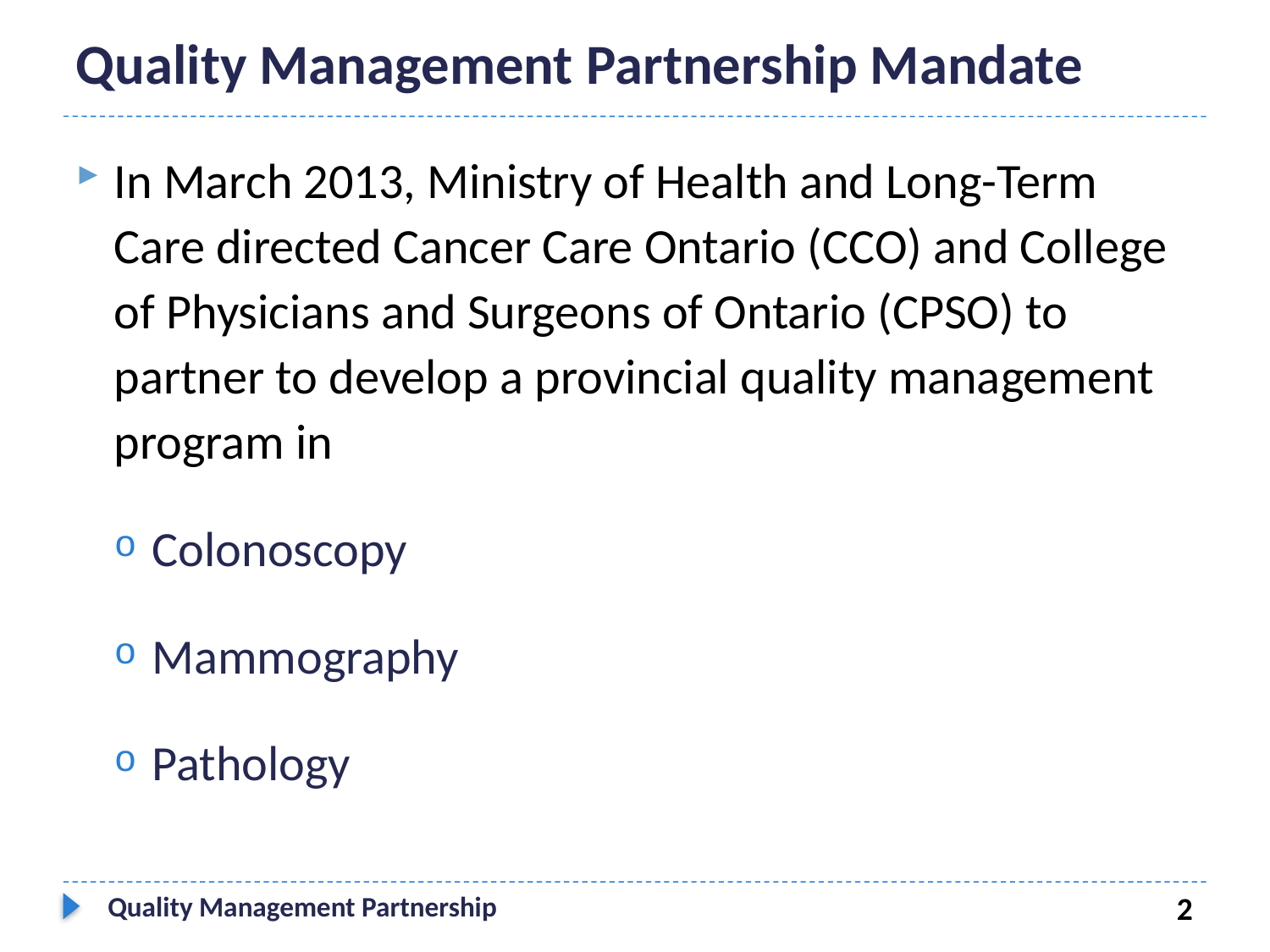

# Quality Management Partnership Mandate
In March 2013, Ministry of Health and Long-Term Care directed Cancer Care Ontario (CCO) and College of Physicians and Surgeons of Ontario (CPSO) to partner to develop a provincial quality management program in
Colonoscopy
Mammography
Pathology
Quality Management Partnership
2